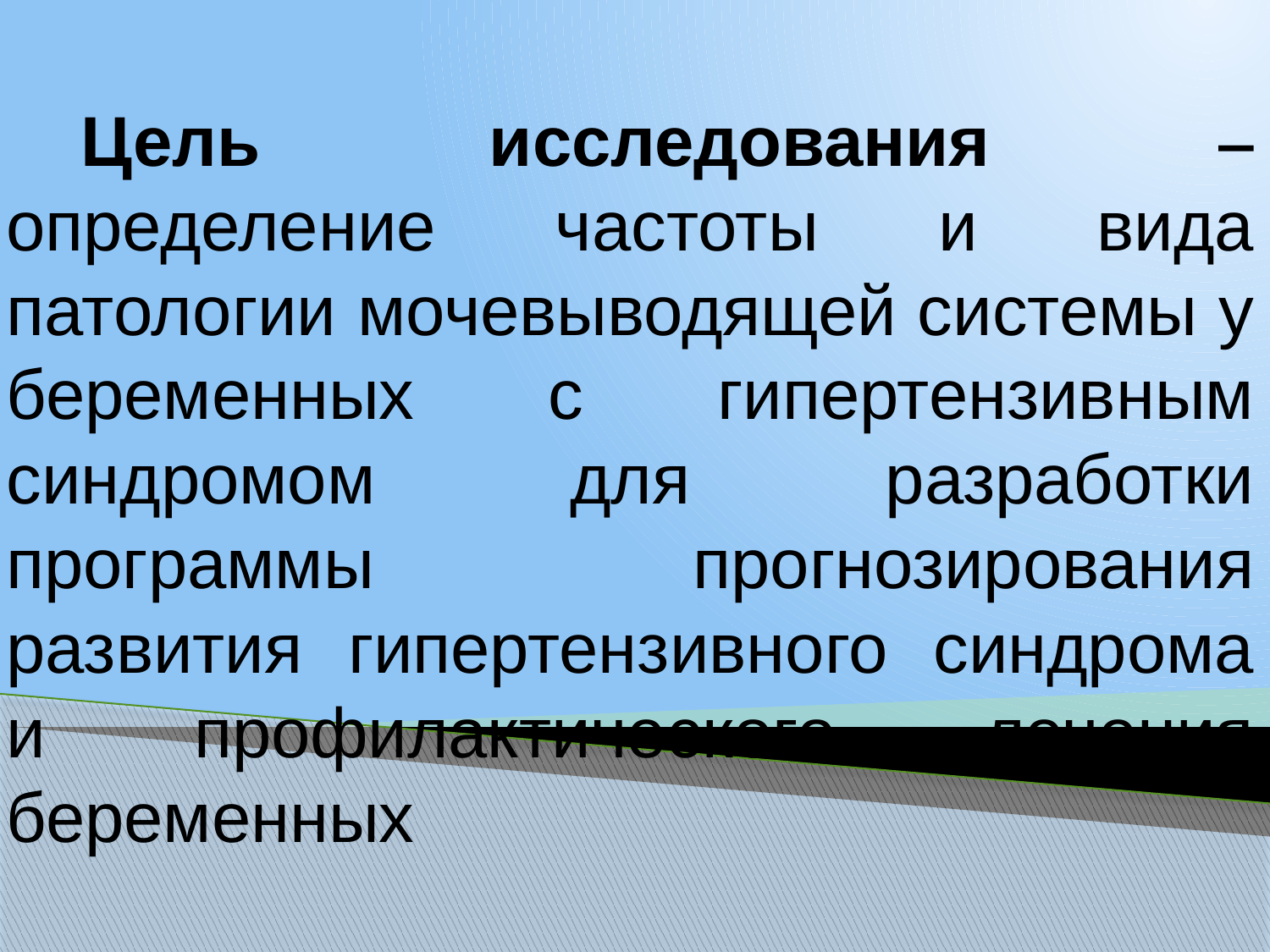

Цель исследования – определение частоты и вида патологии мочевыводящей системы у беременных с гипертензивным синдромом для разработки программы прогнозирования развития гипертензивного синдрома и профилактического лечения беременных